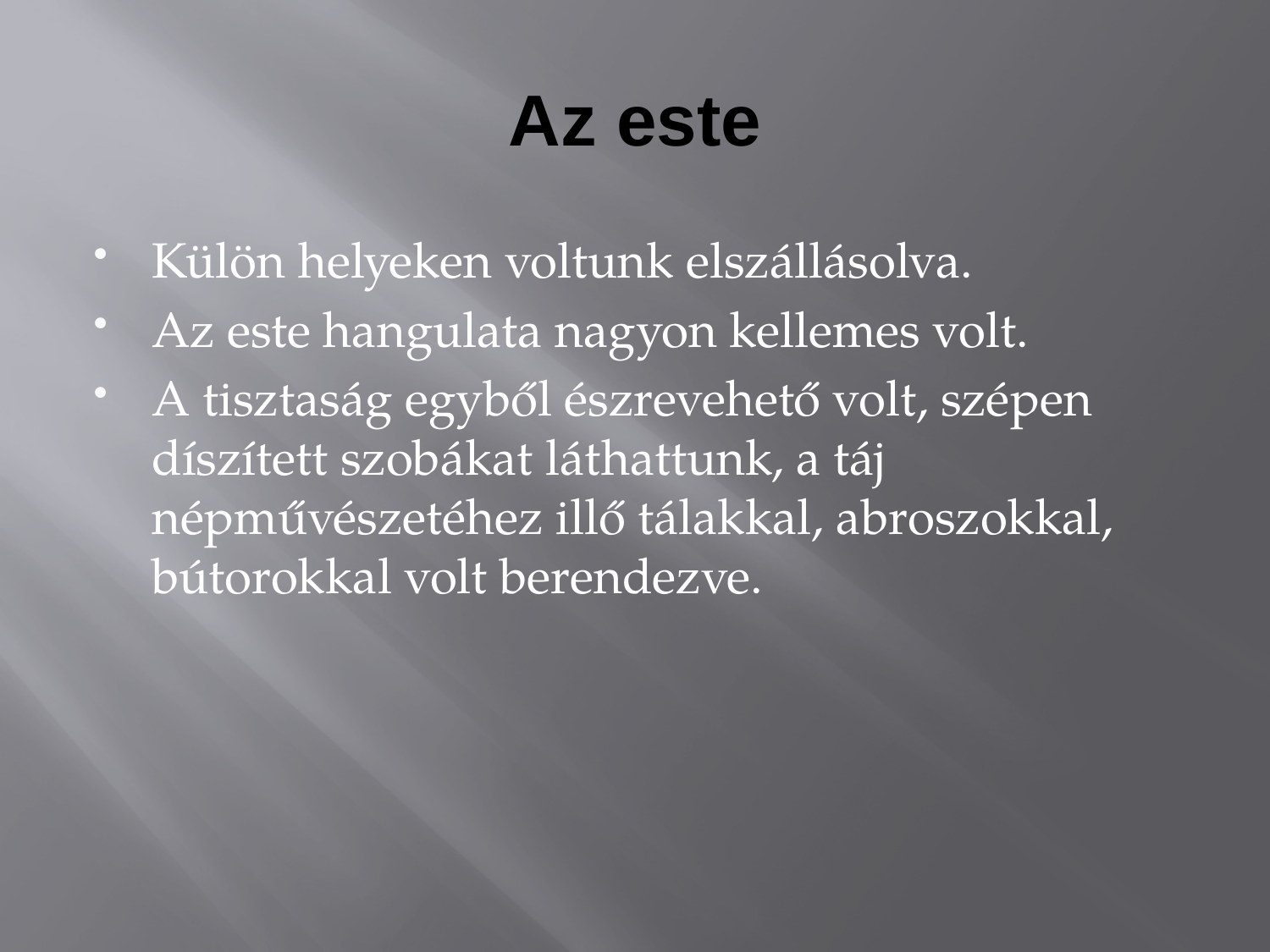

# Az este
Külön helyeken voltunk elszállásolva.
Az este hangulata nagyon kellemes volt.
A tisztaság egyből észrevehető volt, szépen díszített szobákat láthattunk, a táj népművészetéhez illő tálakkal, abroszokkal, bútorokkal volt berendezve.